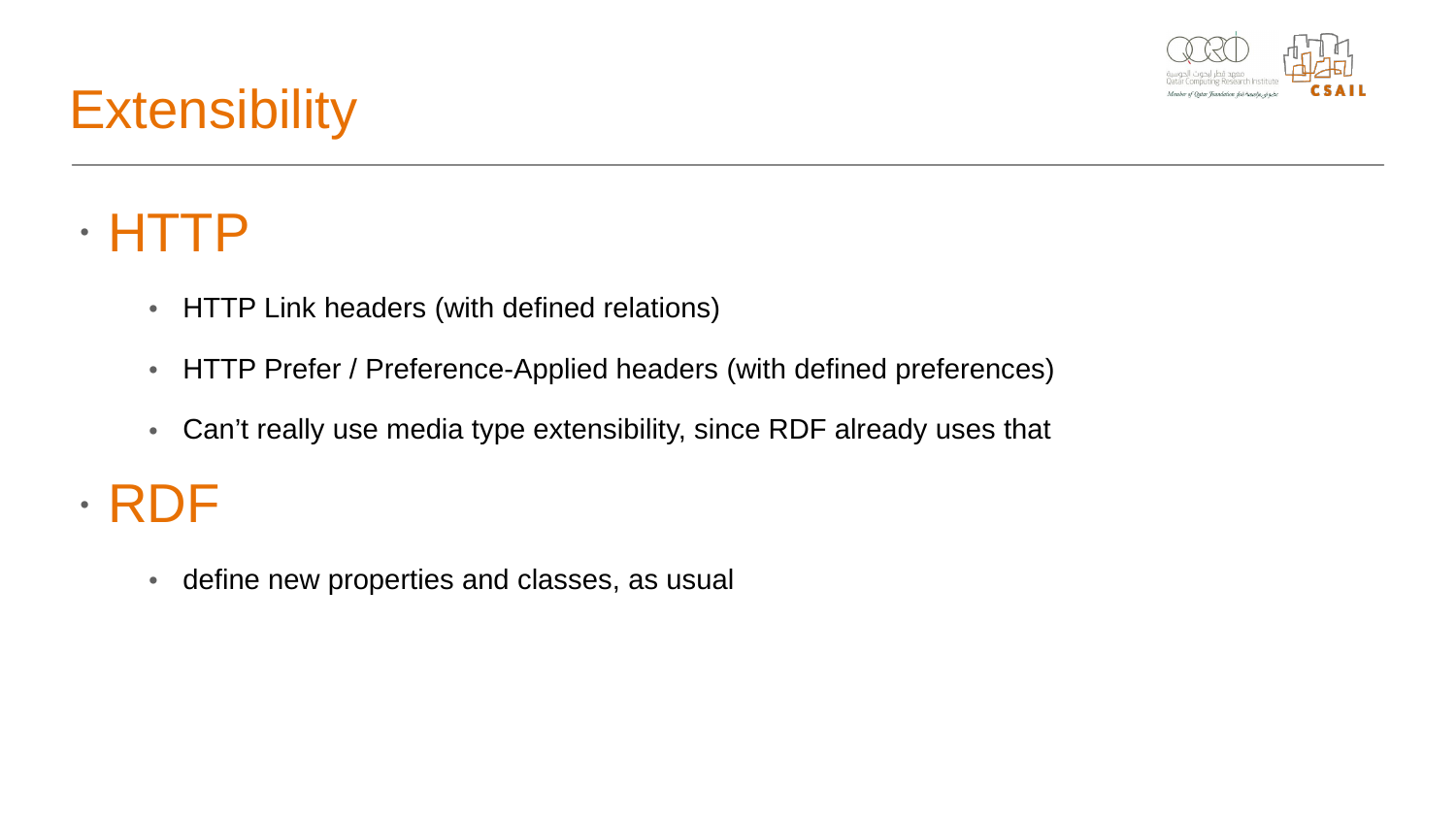

# Extensibility
HTTP
HTTP Link headers (with defined relations)
HTTP Prefer / Preference-Applied headers (with defined preferences)
Can’t really use media type extensibility, since RDF already uses that
RDF
define new properties and classes, as usual